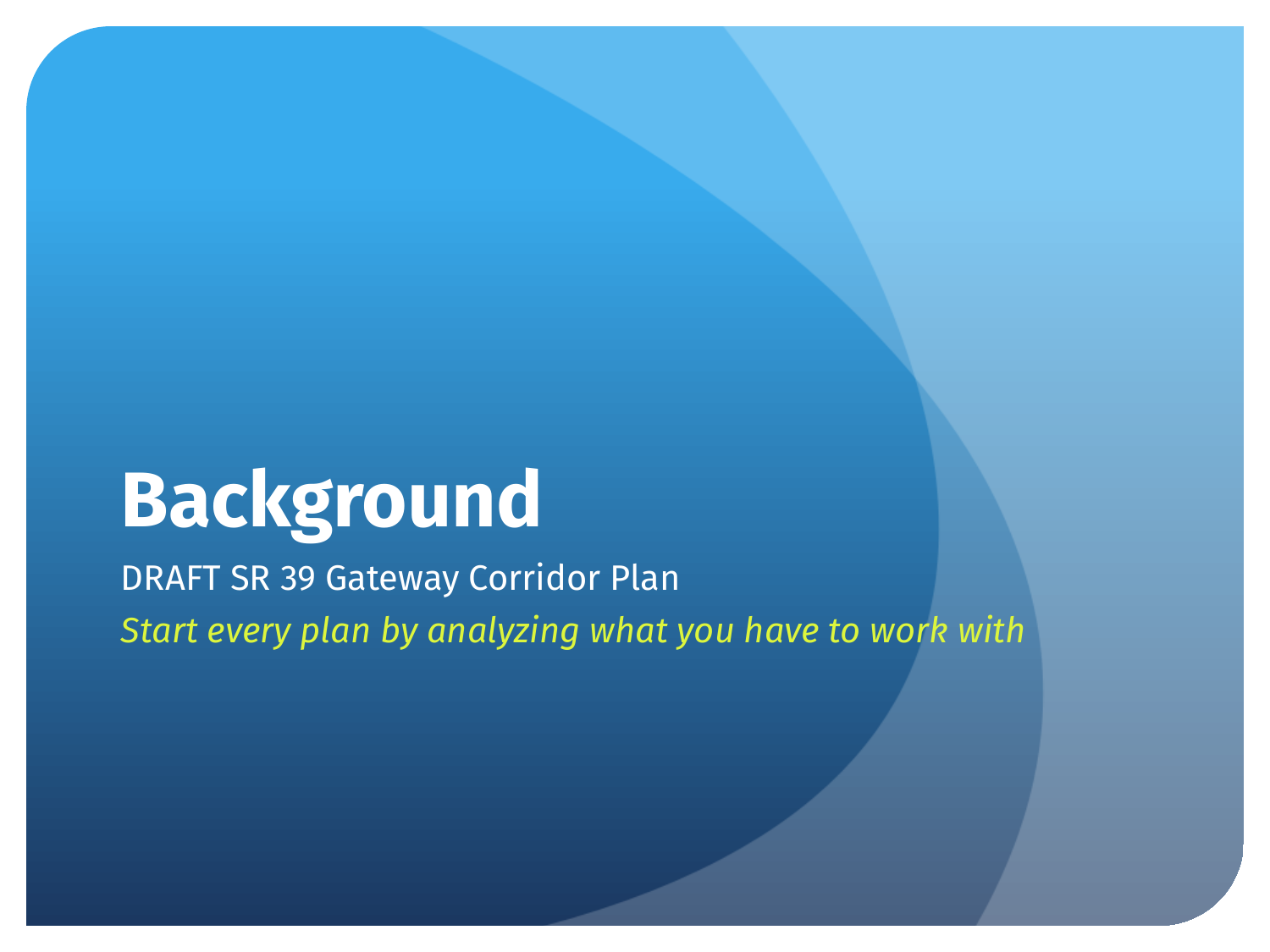

# Background
DRAFT SR 39 Gateway Corridor Plan
Start every plan by analyzing what you have to work with